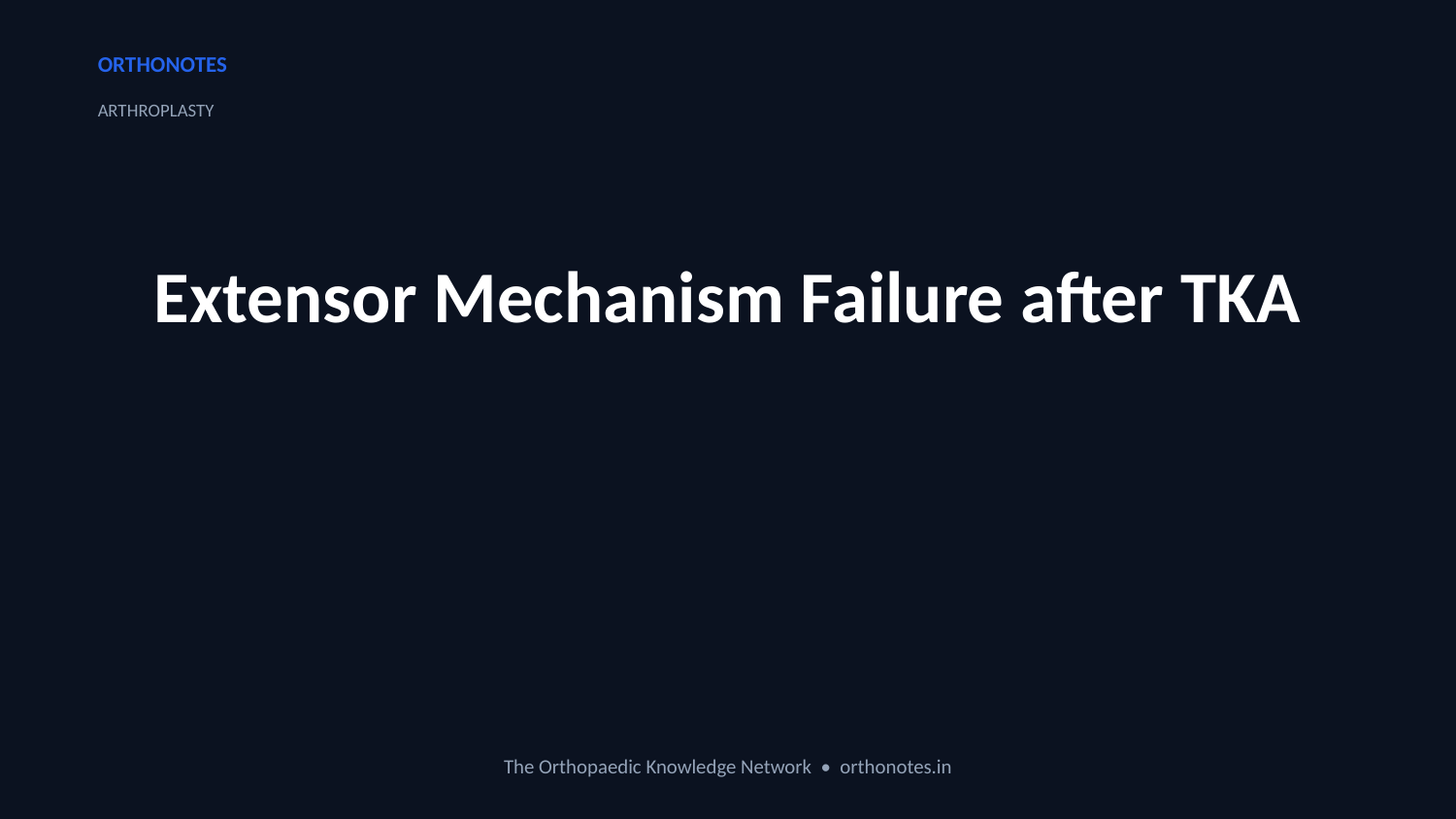

ORTHONOTES
ARTHROPLASTY
Extensor Mechanism Failure after TKA
The Orthopaedic Knowledge Network  •  orthonotes.in